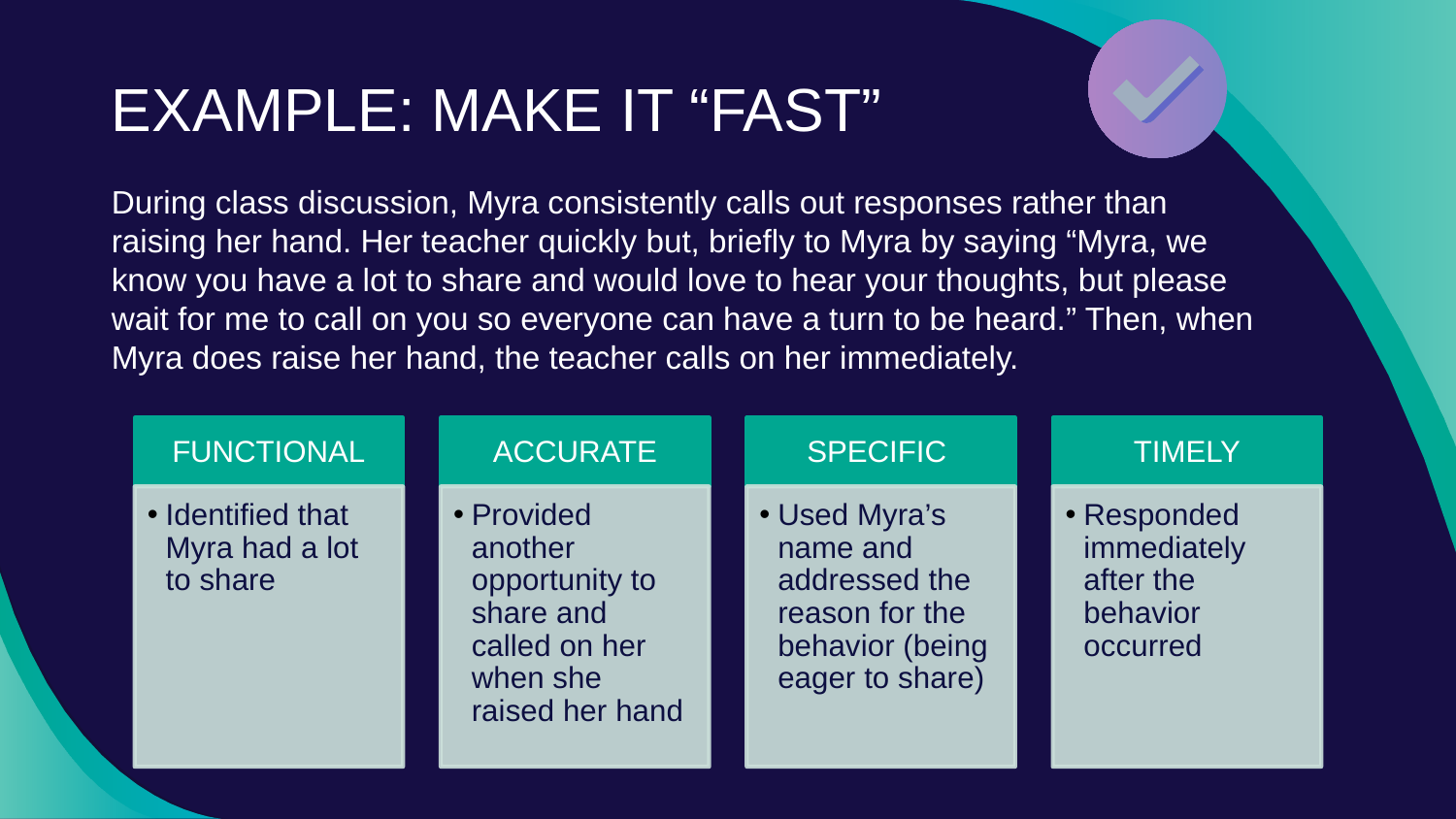

# EXAMPLE: MAKE IT “FAST”

During class discussion, Myra consistently calls out responses rather than raising her hand. Her teacher quickly but, briefly to Myra by saying “Myra, we know you have a lot to share and would love to hear your thoughts, but please wait for me to call on you so everyone can have a turn to be heard.” Then, when Myra does raise her hand, the teacher calls on her immediately.
FUNCTIONAL
Identified that Myra had a lot to share
ACCURATE
Provided another opportunity to share and called on her when she raised her hand
SPECIFIC
Used Myra’s name and addressed the reason for the behavior (being eager to share)
TIMELY
Responded immediately after the behavior occurred